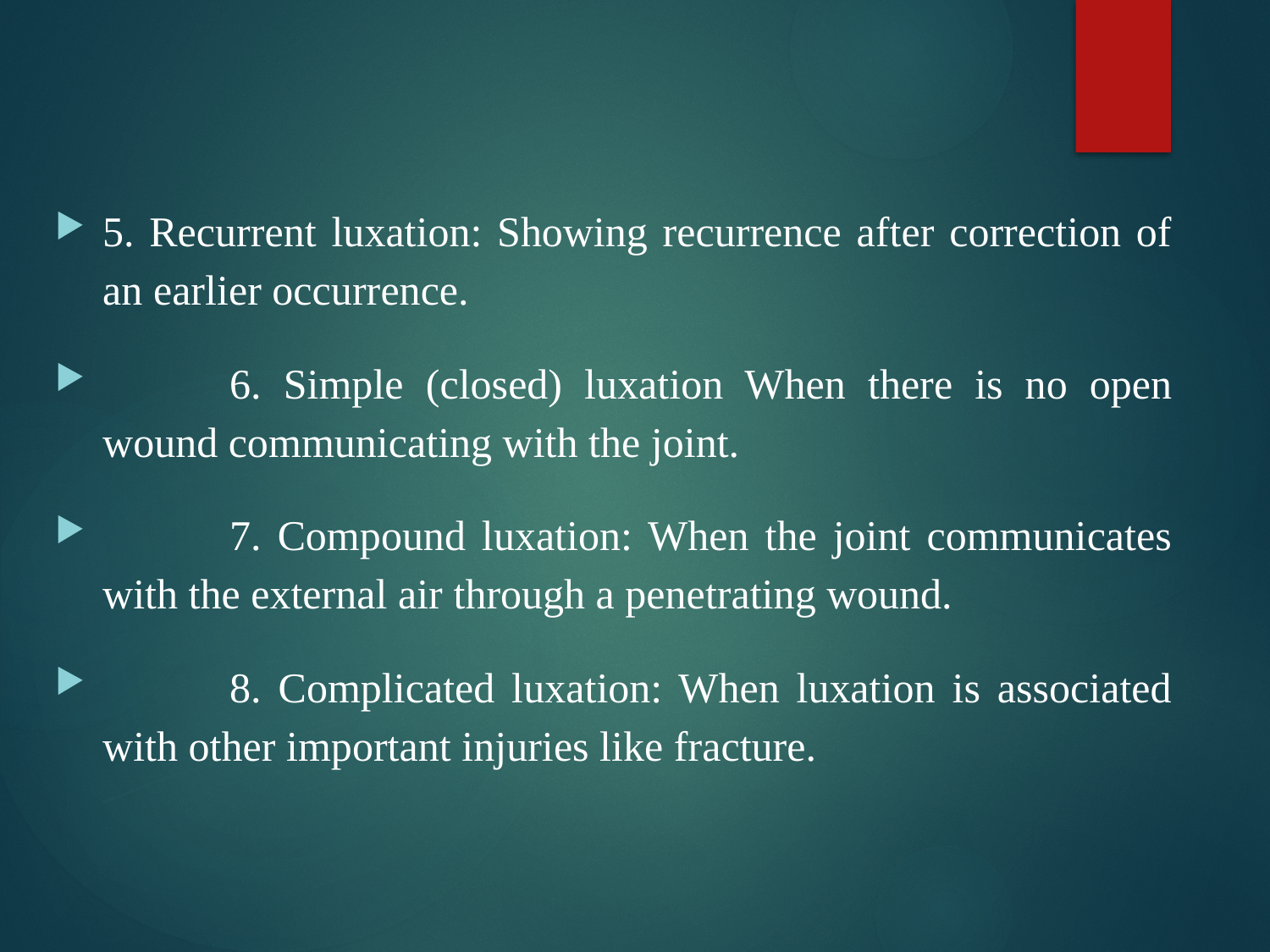

5. Recurrent luxation: Showing recurrence after correction of an earlier occurrence.
	6. Simple (closed) luxation When there is no open wound communicating with the joint.
	7. Compound luxation: When the joint communicates with the external air through a penetrating wound.
	8. Complicated luxation: When luxation is associated with other important injuries like fracture.